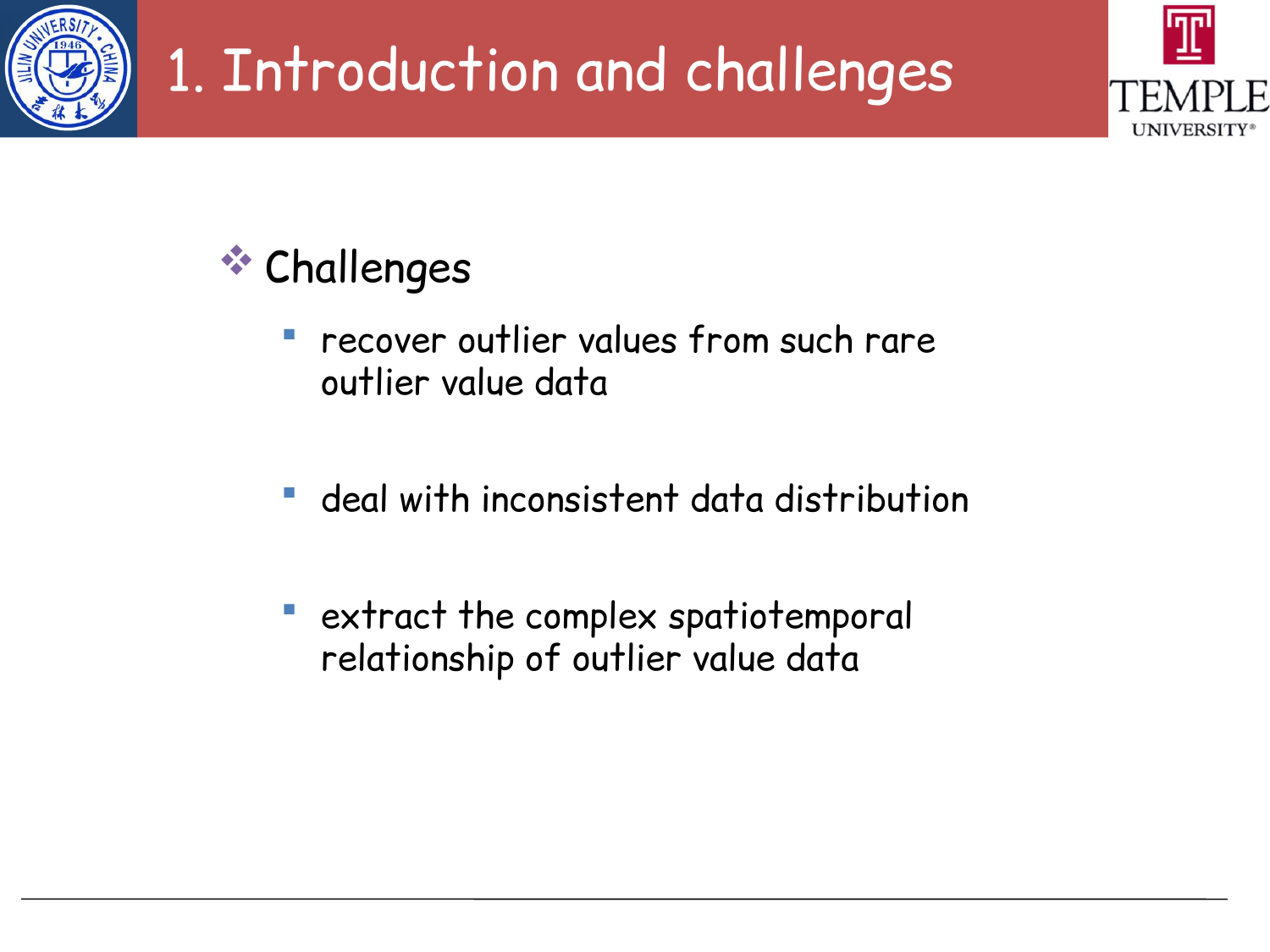

# 1. Introduction and challenges
Challenges

recover outlier values from such rare outlier value data

deal with inconsistent data distribution

extract the complex spatiotemporal relationship of outlier value data

5